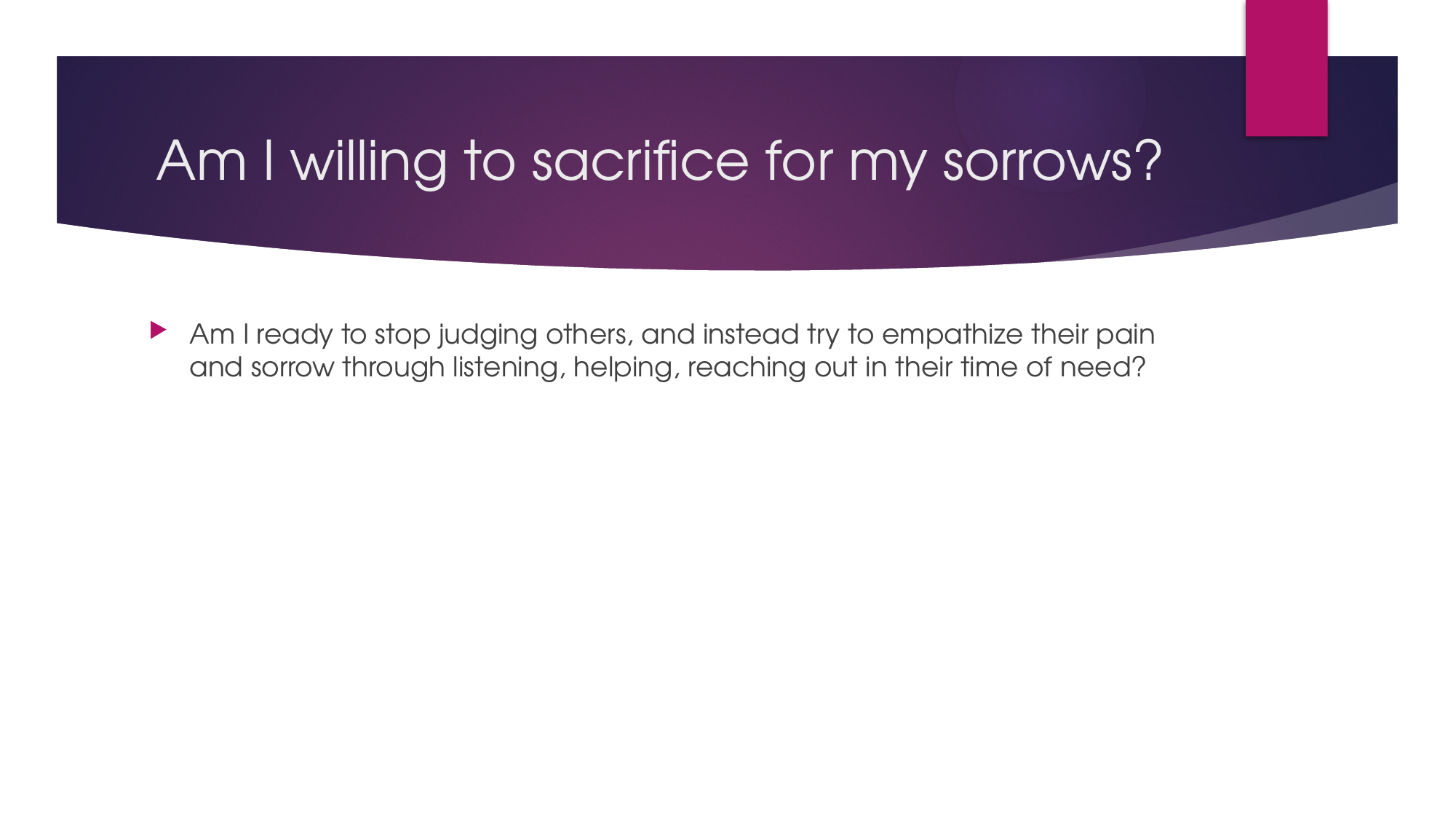

# Am I willing to sacrifice for my sorrows?
Am I ready to stop judging others, and instead try to empathize their pain and sorrow through listening, helping, reaching out in their time of need?